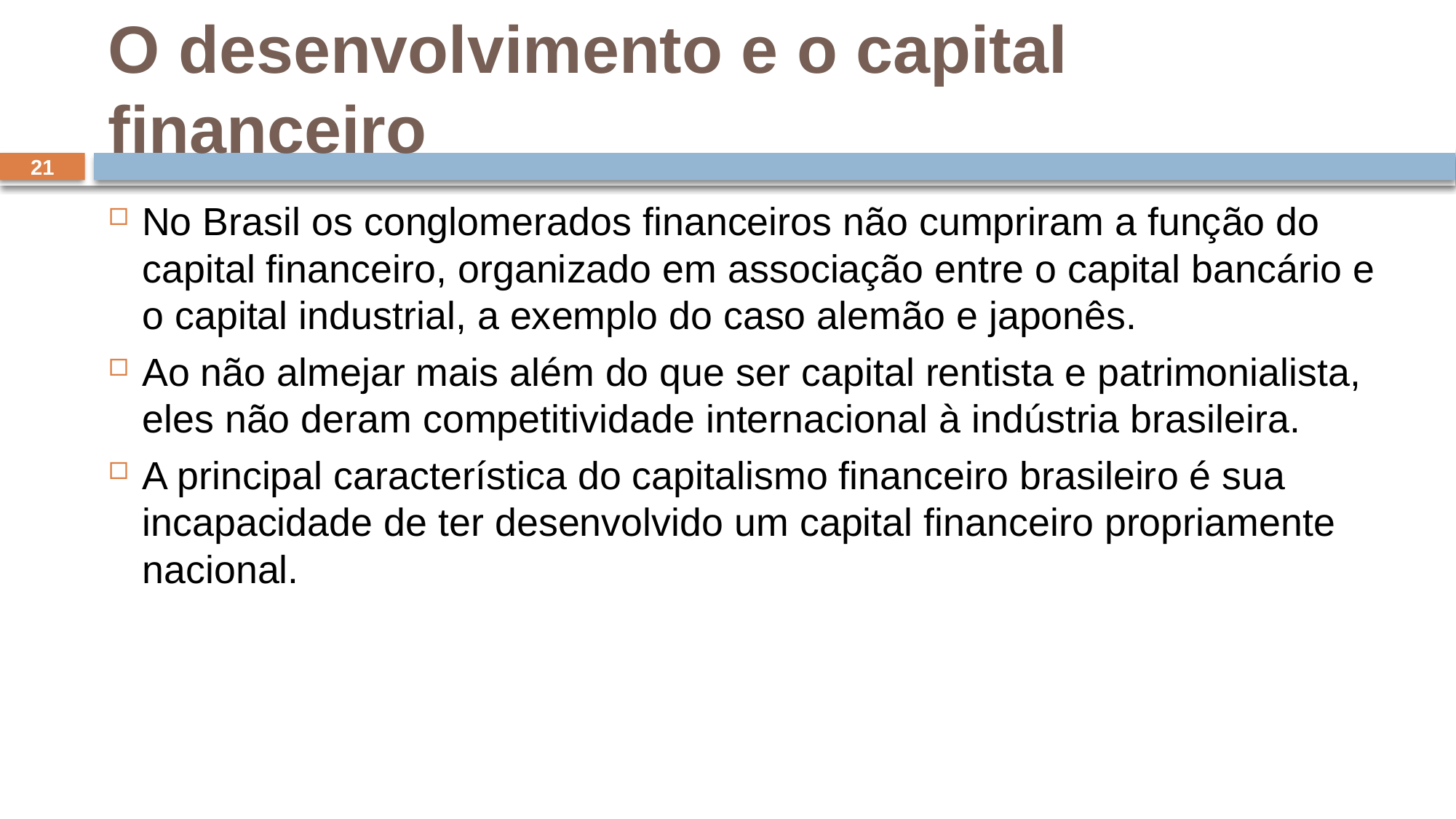

# O desenvolvimento e o capital financeiro
21
No Brasil os conglomerados financeiros não cumpriram a função do
capital financeiro, organizado em associação entre o capital bancário e o capital industrial, a exemplo do caso alemão e japonês.
Ao não almejar mais além do que ser capital rentista e patrimonialista, eles não deram competitividade internacional à indústria brasileira.
A principal característica do capitalismo financeiro brasileiro é sua incapacidade de ter desenvolvido um capital financeiro propriamente nacional.